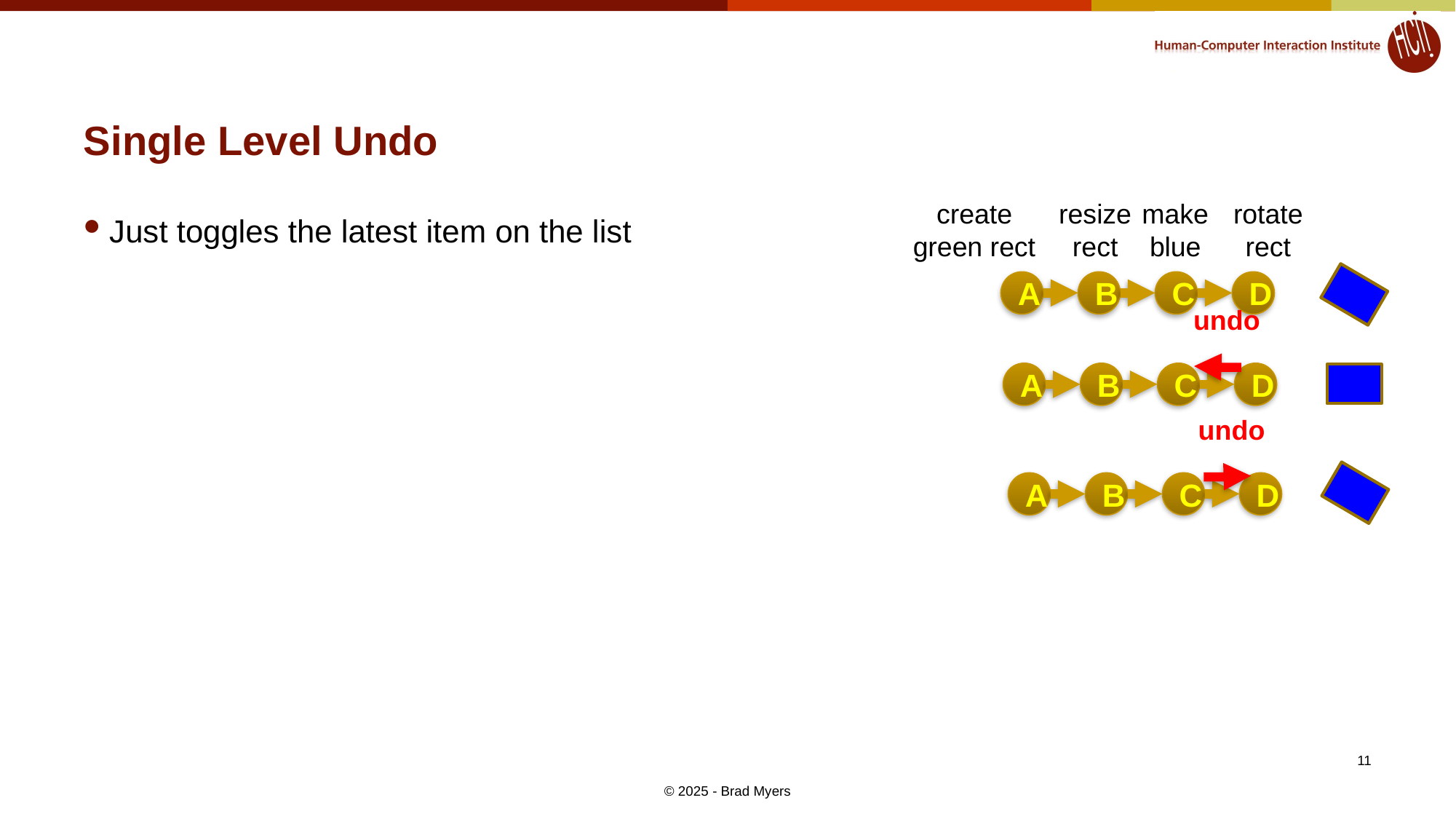

# Single Level Undo
create
green rect
resize
rect
make
blue
rotate
rect
A
B
C
D

undo
A
B
C
D

undo
A
B
C
D

Just toggles the latest item on the list
11
© 2025 - Brad Myers